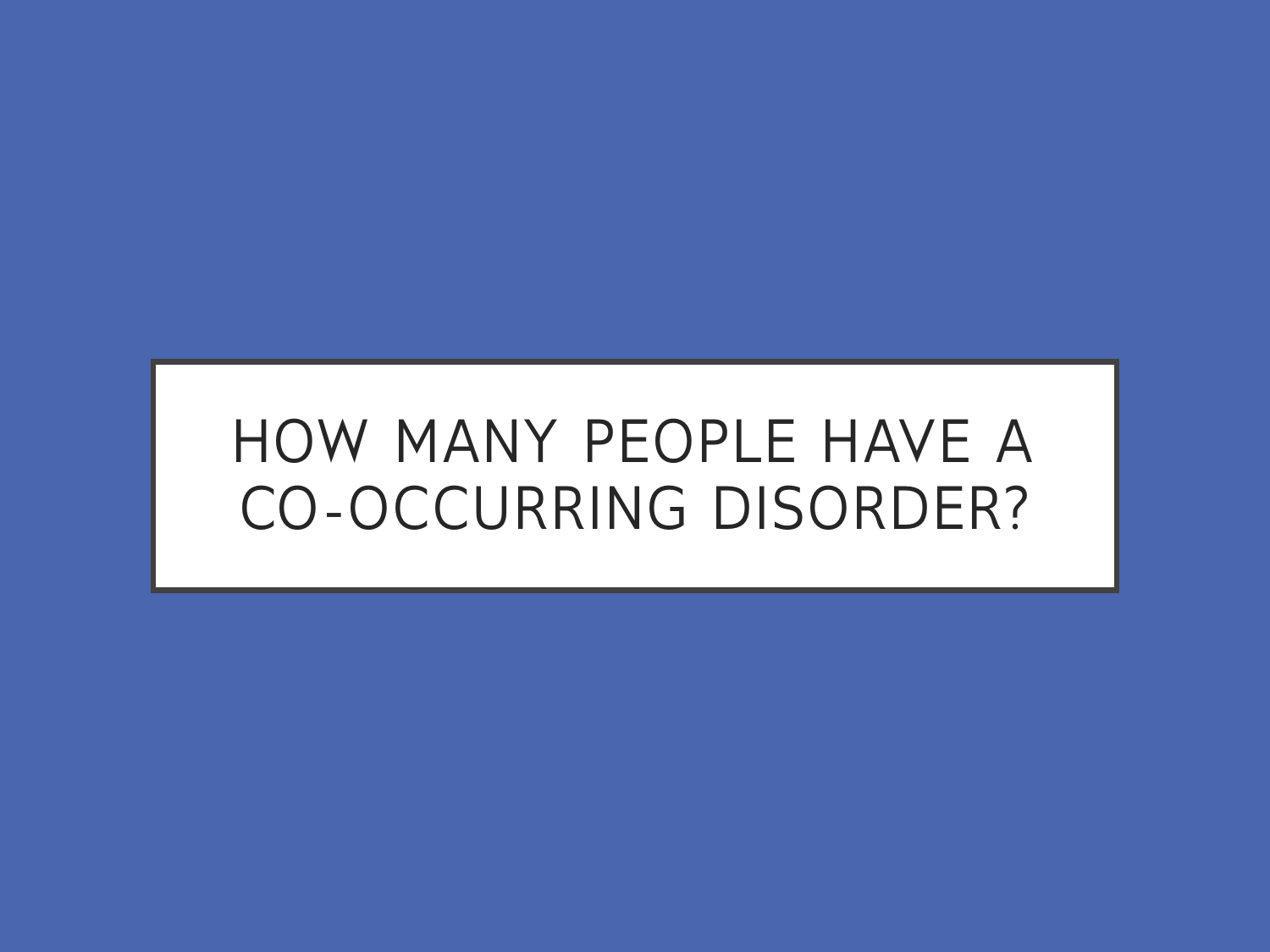

# How many people have a co-occurring disorder?